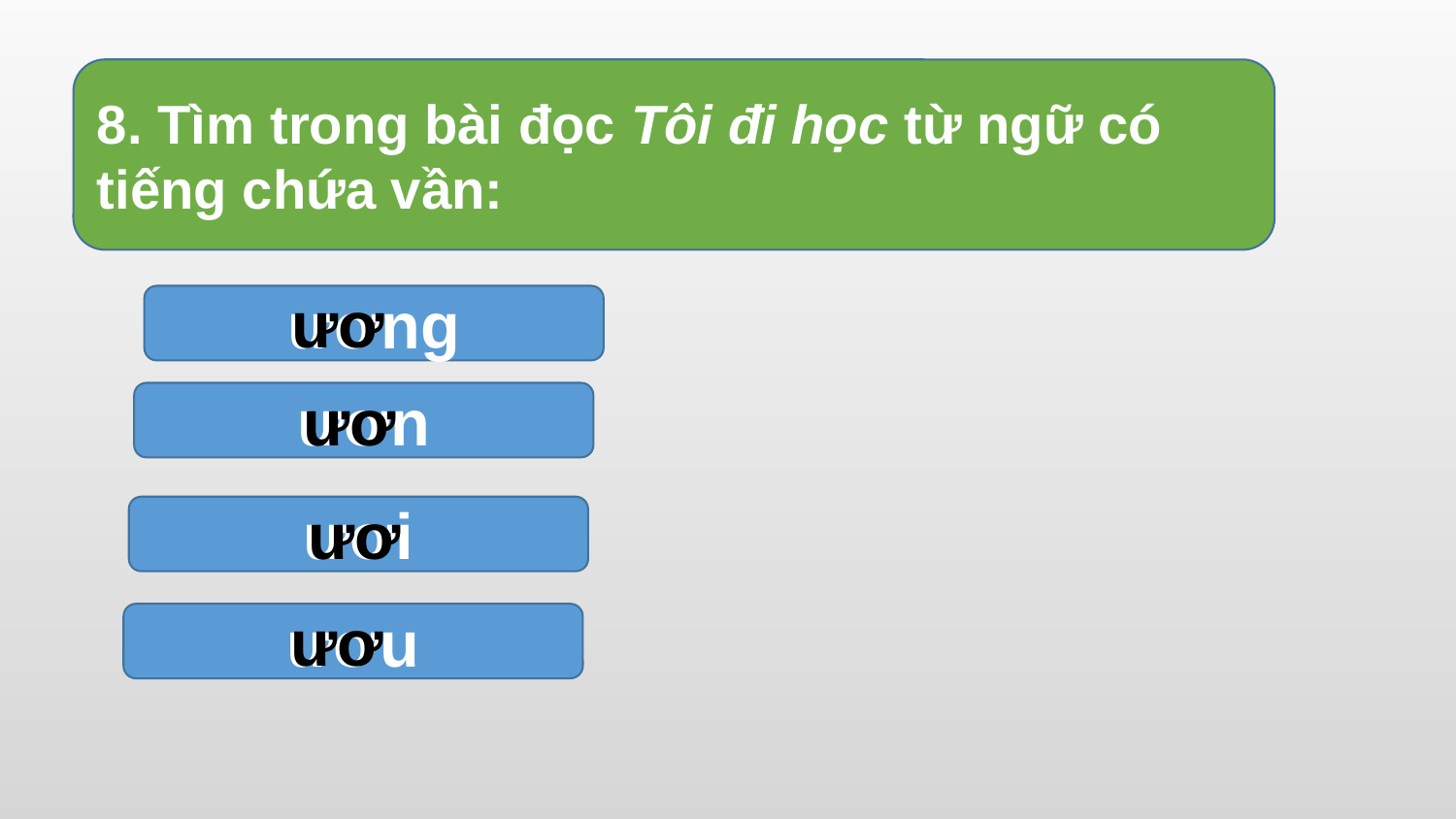

8. Tìm trong bài đọc Tôi đi học từ ngữ có tiếng chứa vần:
ươ
ương
ươ
ươn
ươ
ươi
ươ
ươu